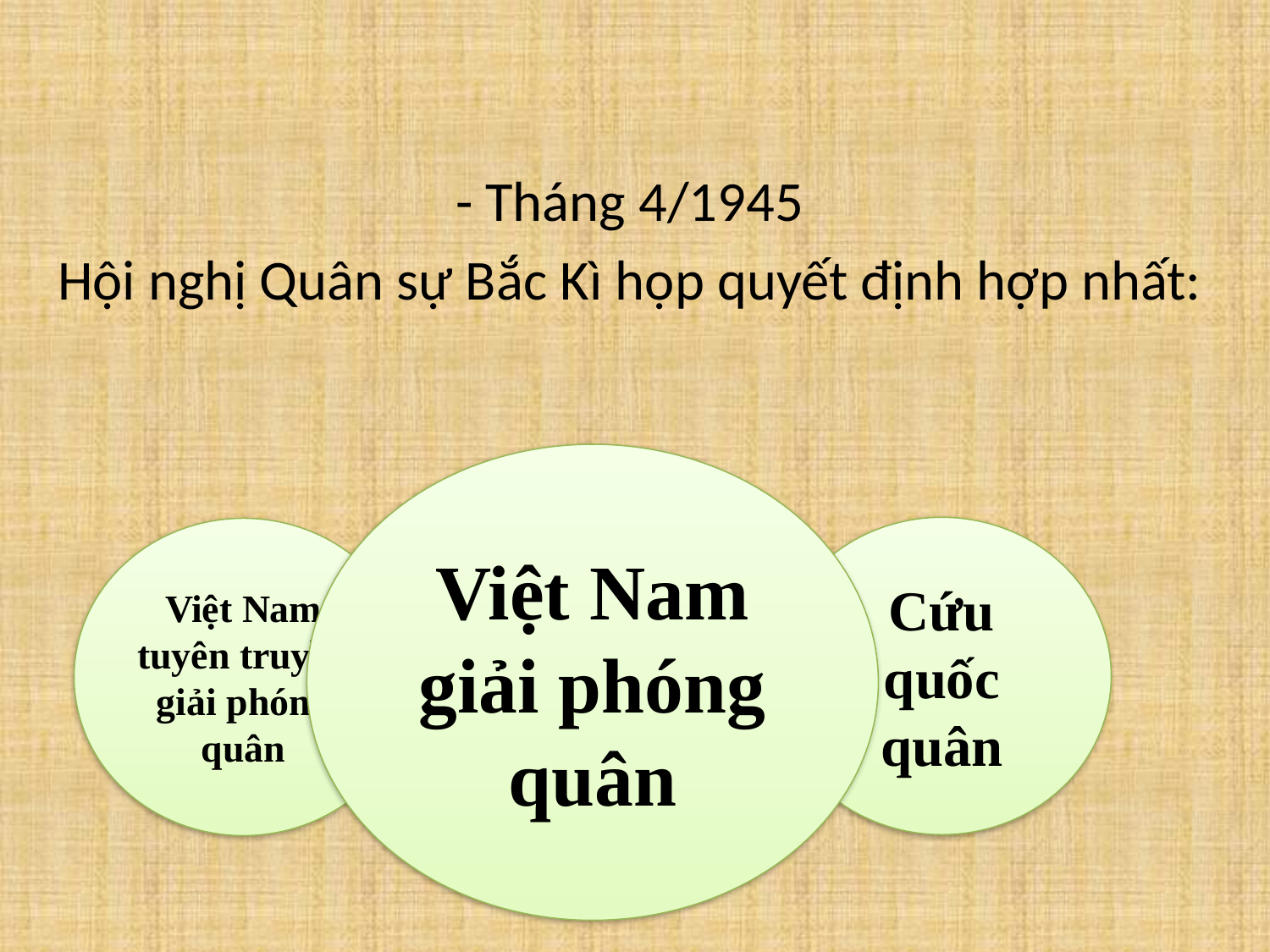

- Tháng 4/1945
Hội nghị Quân sự Bắc Kì họp quyết định hợp nhất:

Việt Nam
giải phóng quân
Cứu quốc quân
Việt Nam tuyên truyền giải phóng quân